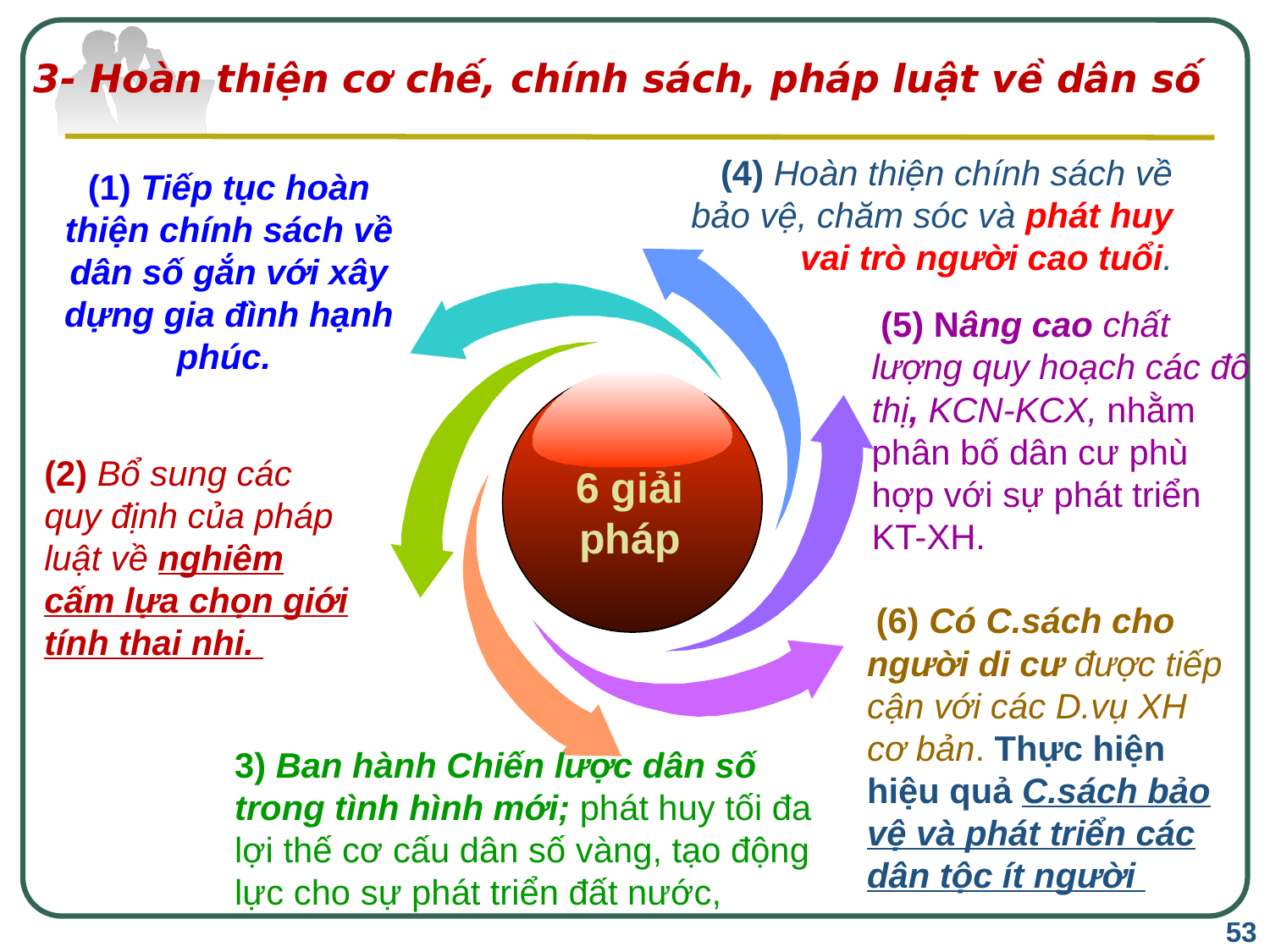

# 3- Hoàn thiện cơ chế, chính sách, pháp luật về dân số
 (4) Hoàn thiện chính sách về bảo vệ, chăm sóc và phát huy vai trò người cao tuổi.
(1) Tiếp tục hoàn thiện chính sách về dân số gắn với xây dựng gia đình hạnh phúc.

6 giải pháp

 (5) Nâng cao chất lượng quy hoạch các đô thị, KCN-KCX, nhằm phân bố dân cư phù hợp với sự phát triển KT-XH.
(2) Bổ sung các quy định của pháp luật về nghiêm cấm lựa chọn giới tính thai nhi.
 (6) Có C.sách cho người di cư được tiếp cận với các D.vụ XH cơ bản. Thực hiện hiệu quả C.sách bảo vệ và phát triển các dân tộc ít người
3) Ban hành Chiến lược dân số trong tình hình mới; phát huy tối đa lợi thế cơ cấu dân số vàng, tạo động lực cho sự phát triển đất nước,
53